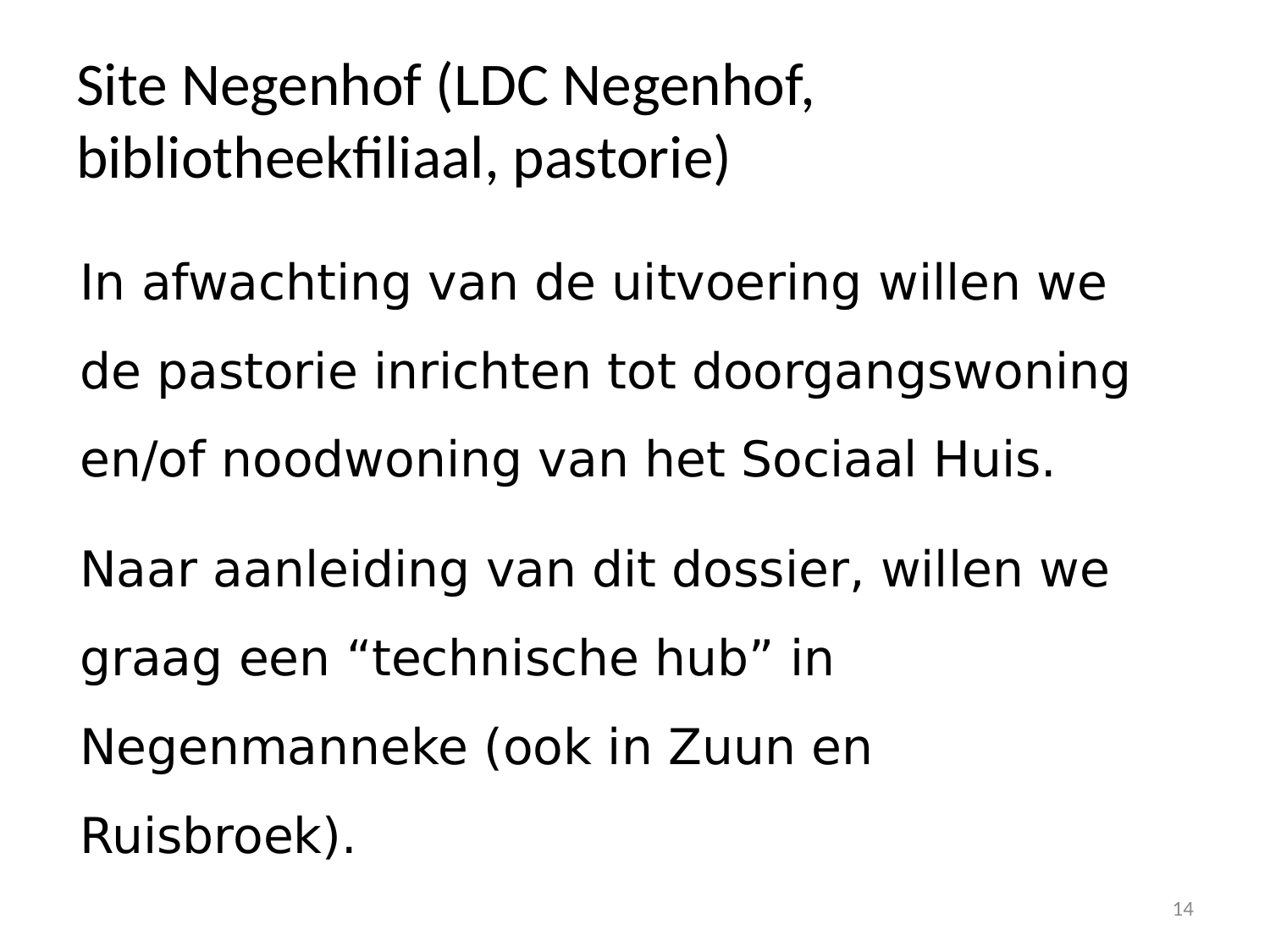

# Site Negenhof (LDC Negenhof, bibliotheekfiliaal, pastorie)
In afwachting van de uitvoering willen we de pastorie inrichten tot doorgangswoning en/of noodwoning van het Sociaal Huis.
Naar aanleiding van dit dossier, willen we graag een “technische hub” in Negenmanneke (ook in Zuun en Ruisbroek).
14